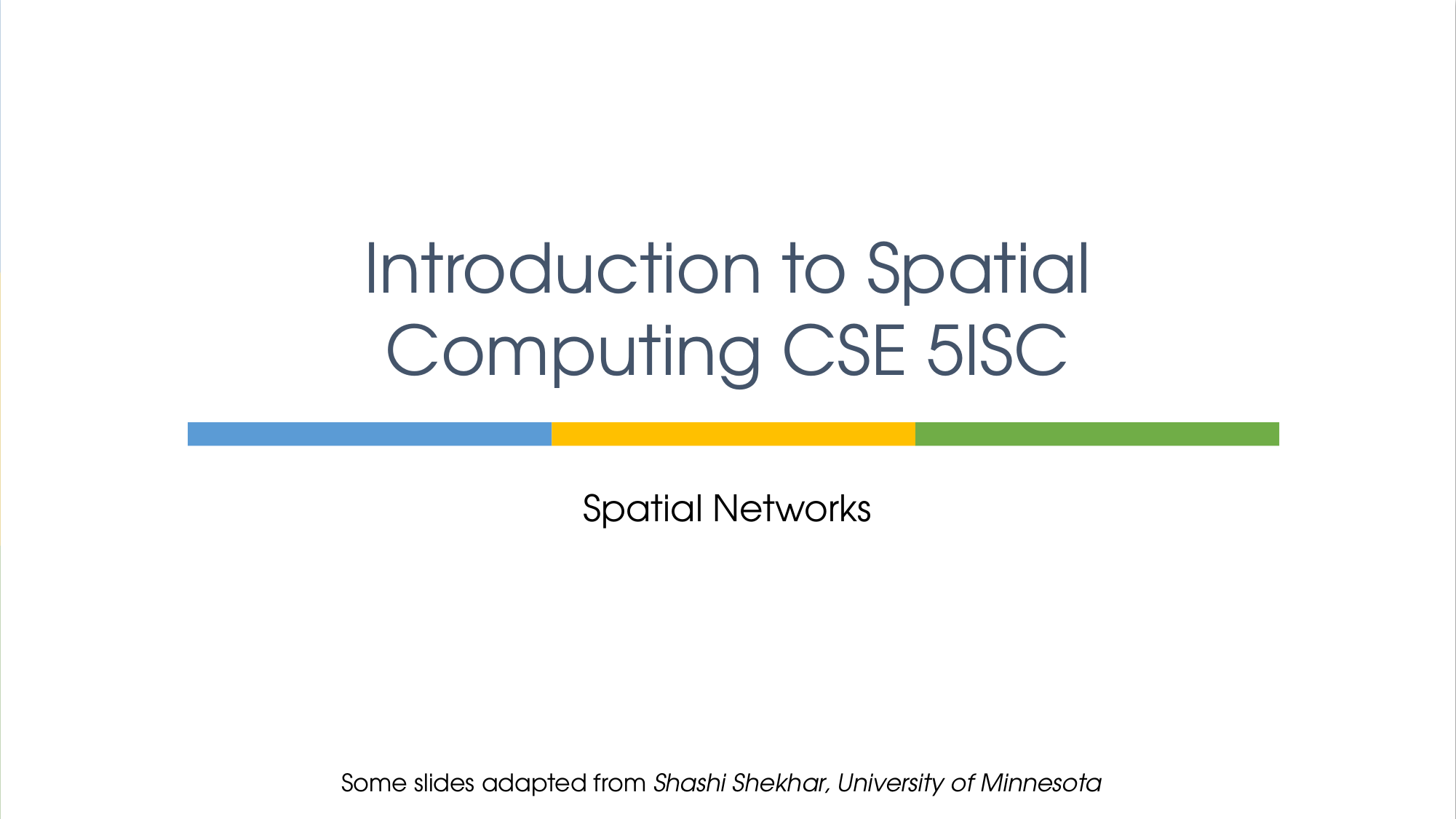

# Introduction to Spatial Computing CSE 5ISC
Spatial Networks

Some slides adapted from Shashi Shekhar, University of Minnesota